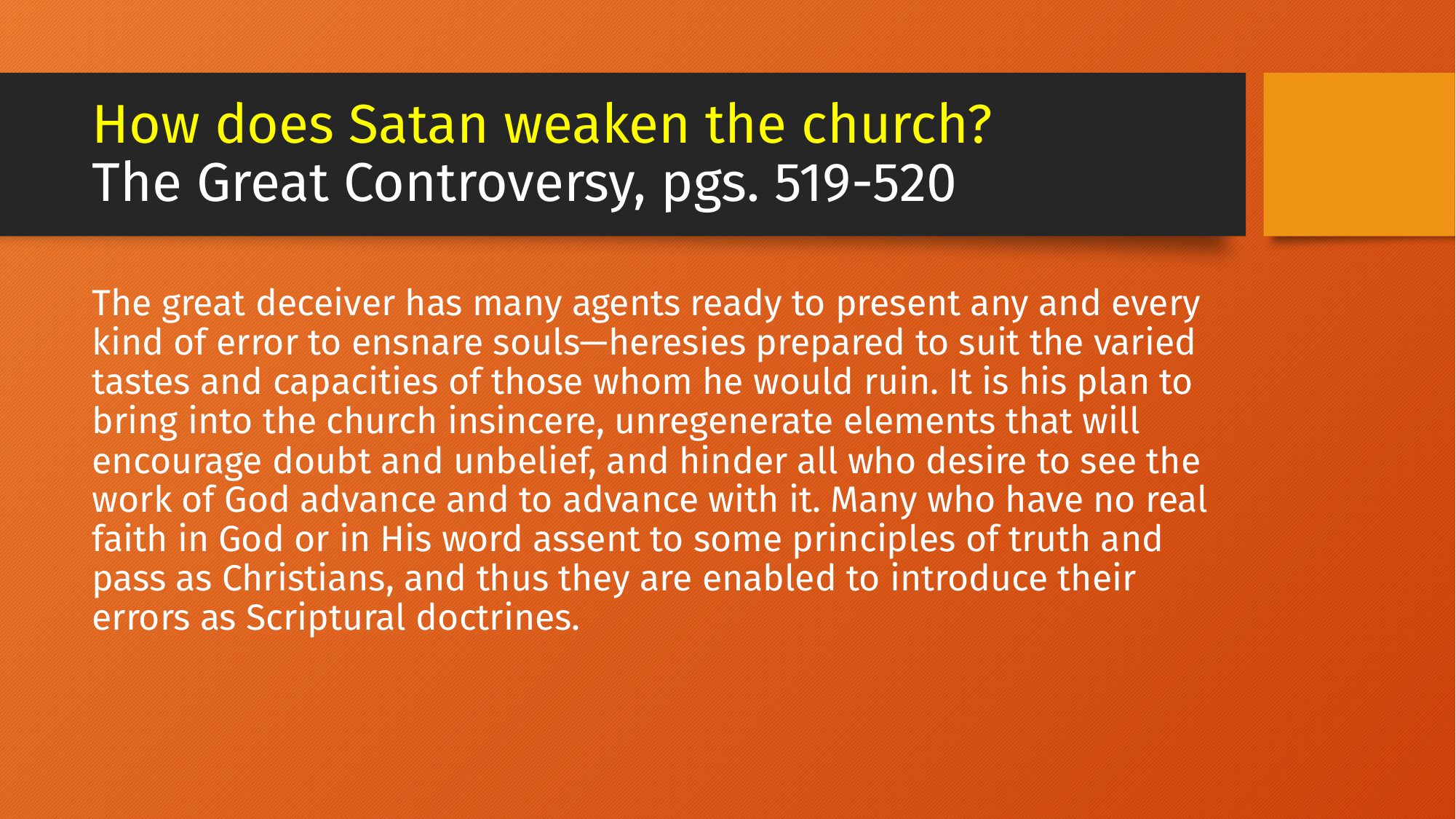

# How does Satan weaken the church? The Great Controversy, pgs. 519-520
The great deceiver has many agents ready to present any and every kind of error to ensnare souls—heresies prepared to suit the varied tastes and capacities of those whom he would ruin. It is his plan to bring into the church insincere, unregenerate elements that will encourage doubt and unbelief, and hinder all who desire to see the work of God advance and to advance with it. Many who have no real faith in God or in His word assent to some principles of truth and pass as Christians, and thus they are enabled to introduce their errors as Scriptural doctrines.